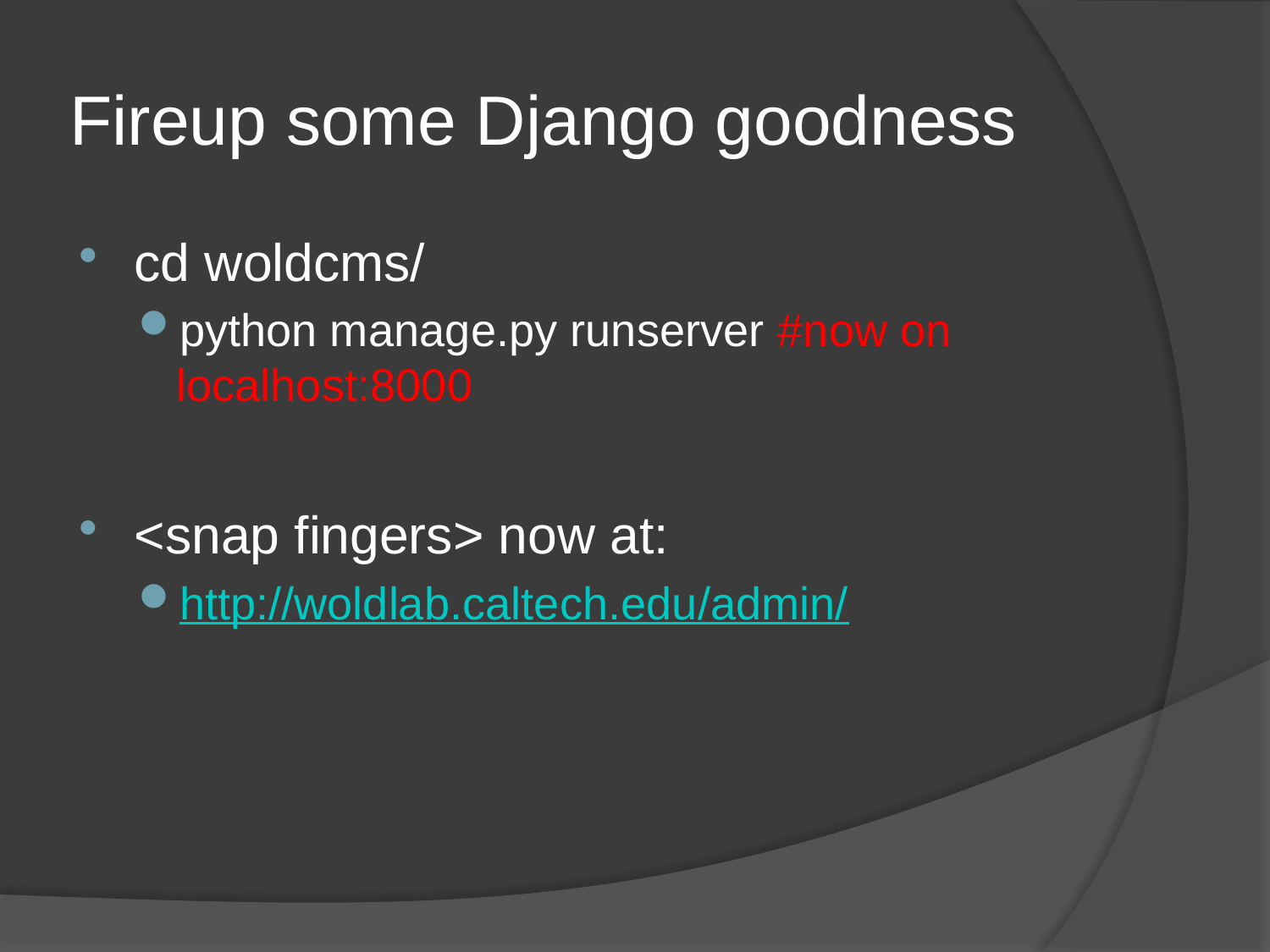

# Fireup some Django goodness
cd woldcms/
python manage.py runserver #now on localhost:8000

<snap fingers> now at:
http://woldlab.caltech.edu/admin/